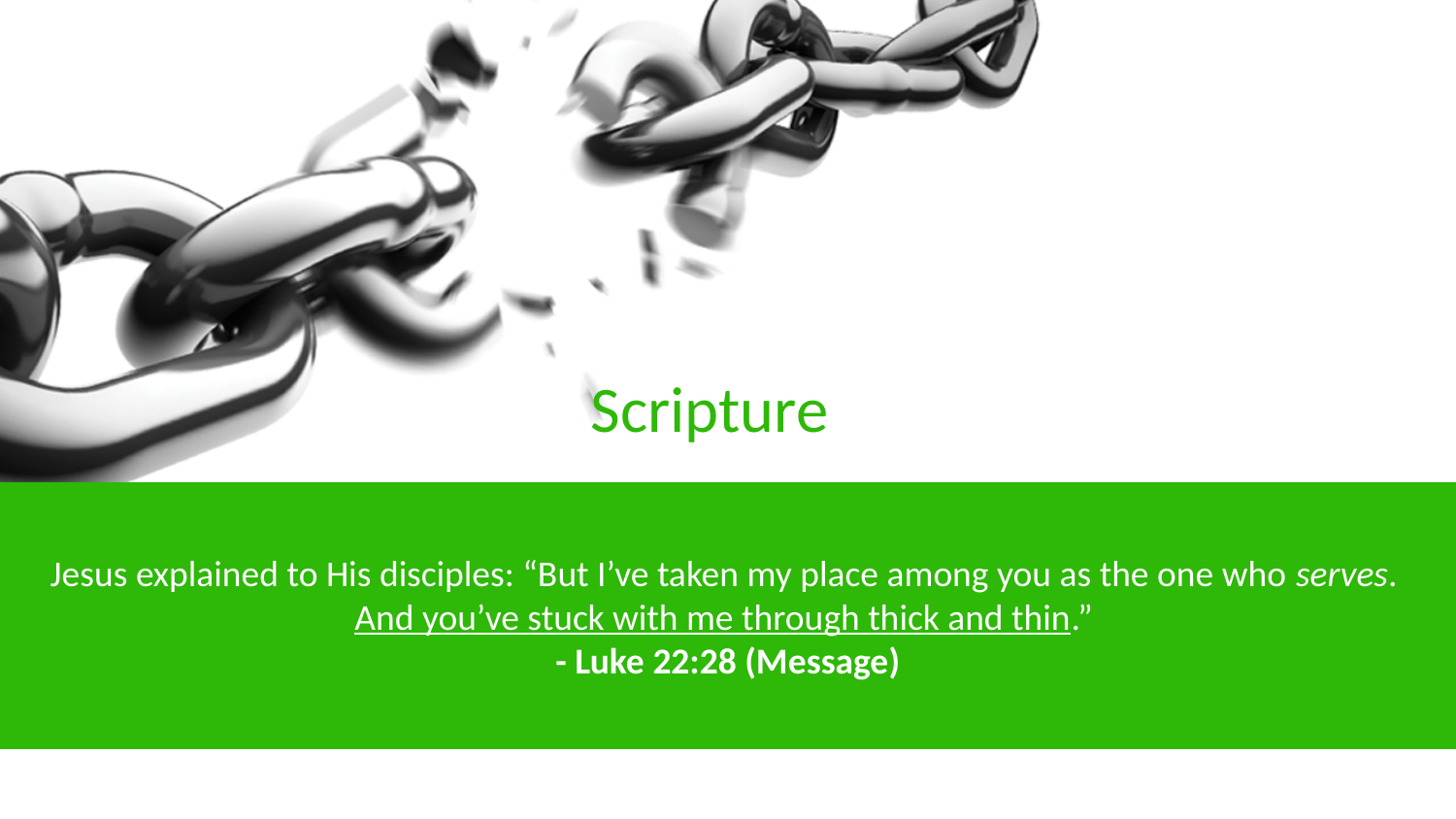

#
Scripture
Jesus explained to His disciples: “But I’ve taken my place among you as the one who serves.
And you’ve stuck with me through thick and thin.”
- Luke 22:28 (Message)